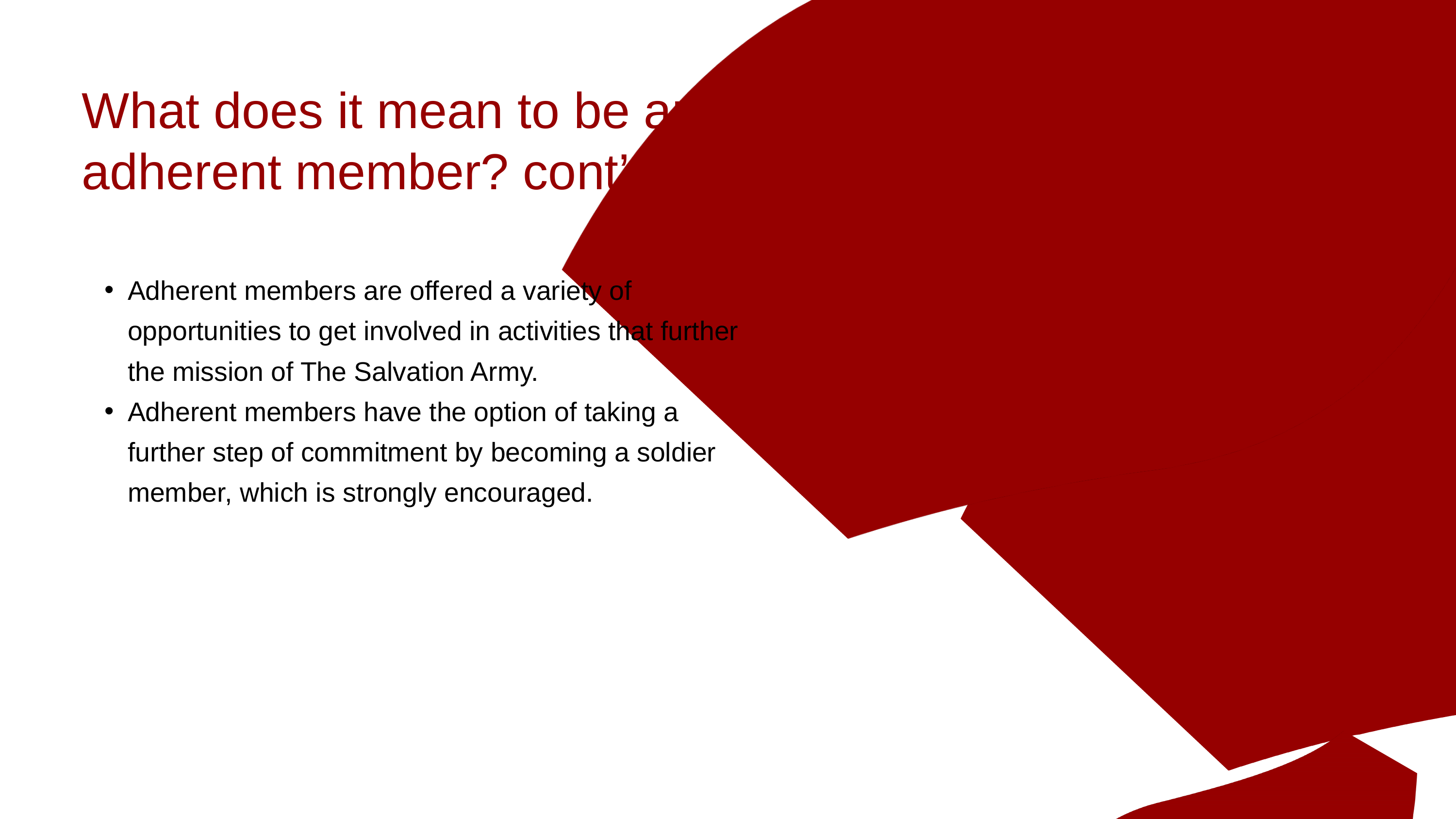

What does it mean to be an adherent member? cont’d...
Adherent members are offered a variety of opportunities to get involved in activities that further the mission of The Salvation Army.
Adherent members have the option of taking a further step of commitment by becoming a soldier member, which is strongly encouraged.